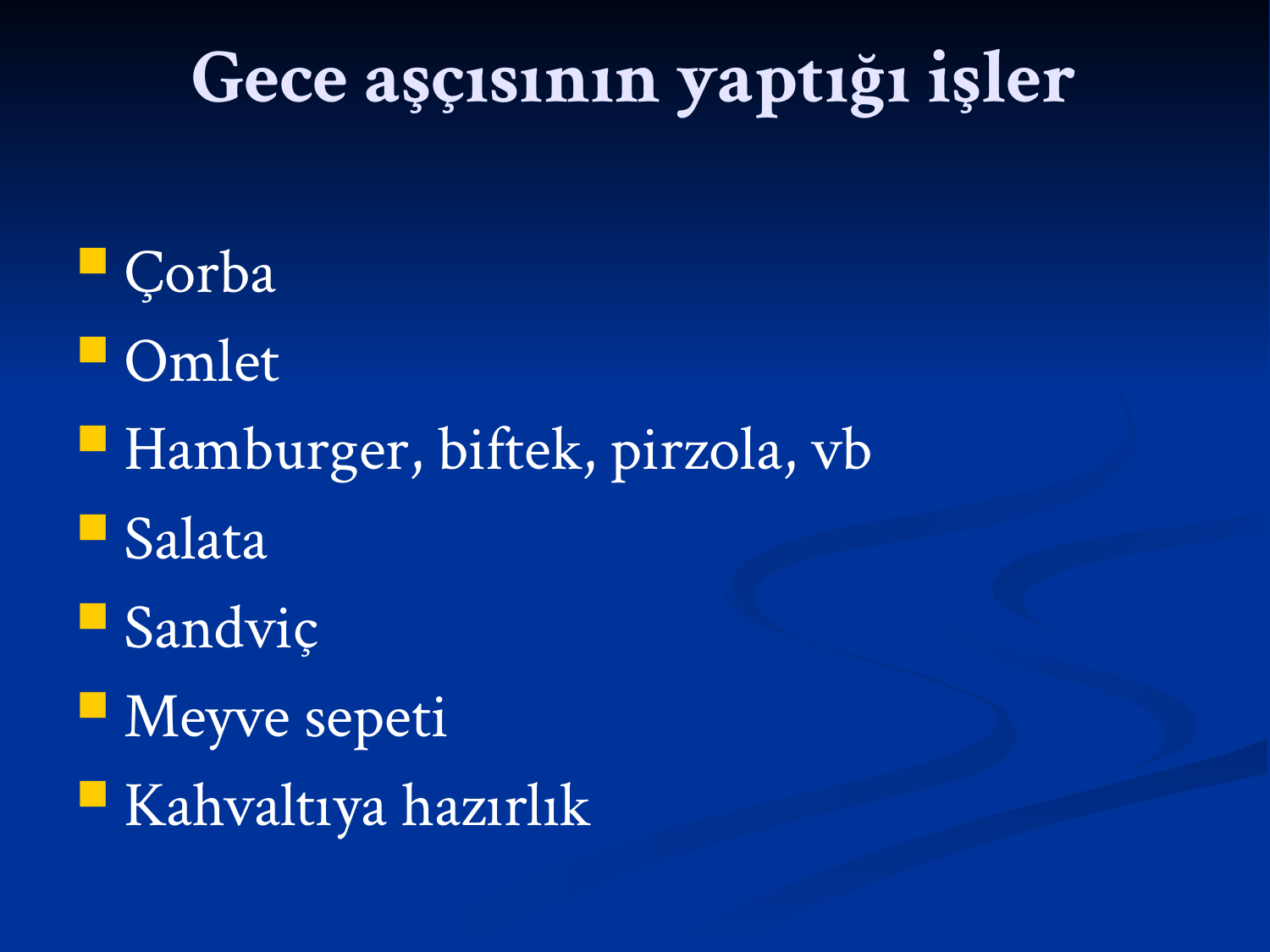

# Gece aşçısının yaptığı işler
Çorba
Omlet
Hamburger, biftek, pirzola, vb
Salata
Sandviç
Meyve sepeti
Kahvaltıya hazırlık